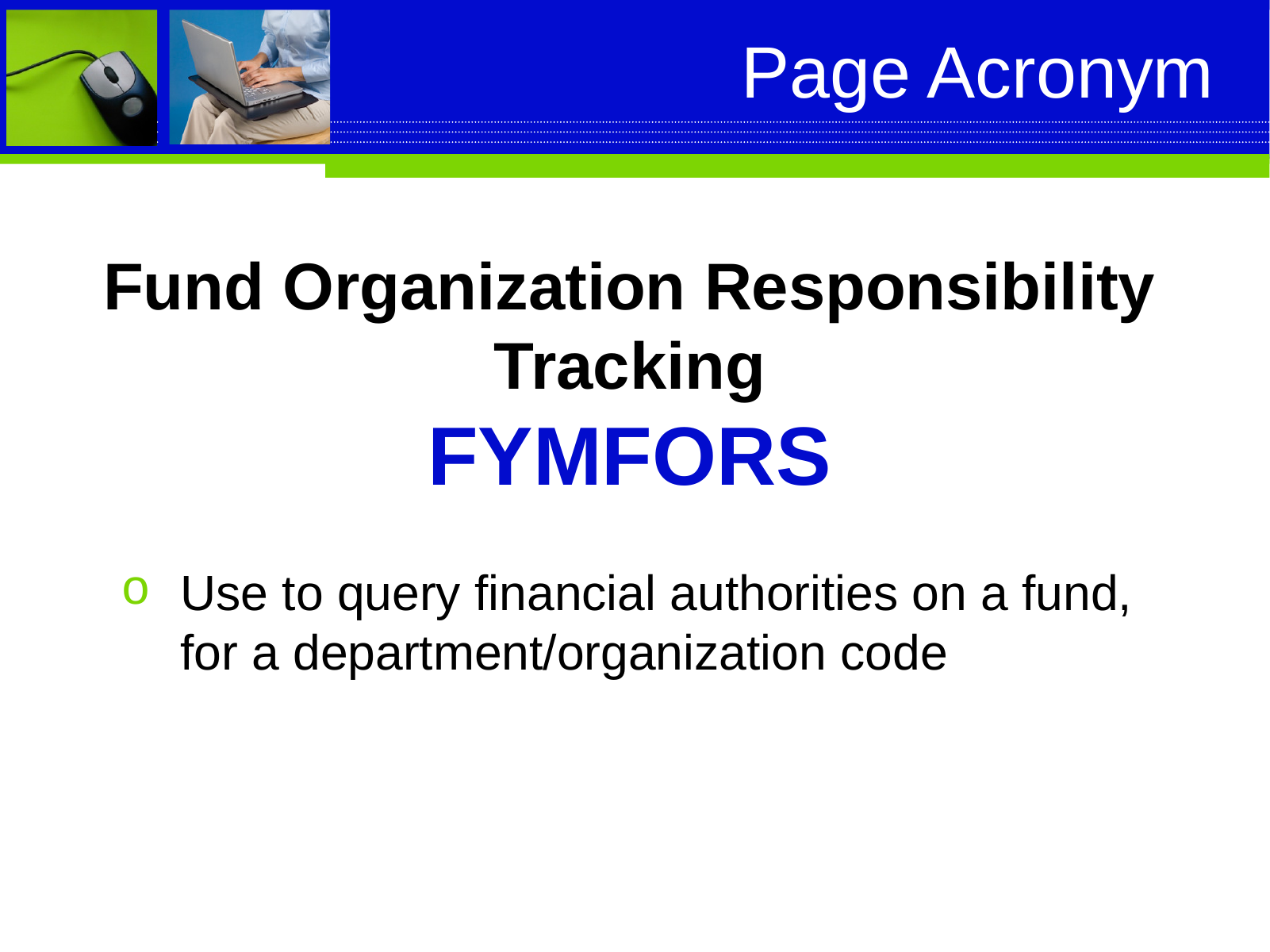

# Page Acronym
Fund Organization Responsibility Tracking
FYMFORS
Use to query financial authorities on a fund, for a department/organization code